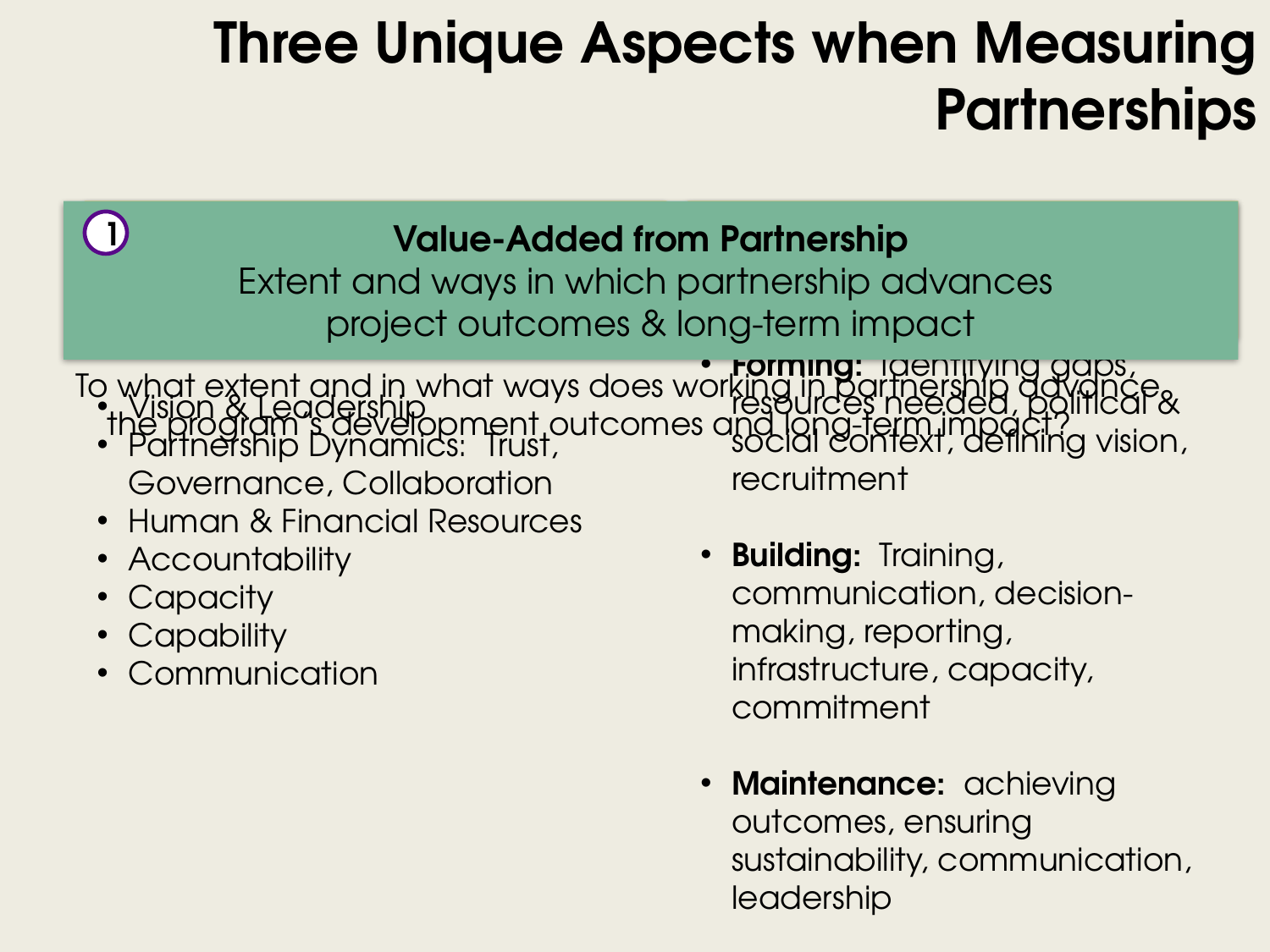

# Three Unique Aspects when Measuring Partnerships
Value-Added from Partnership
Extent and ways in which partnership advances
project outcomes & long-term impact
Strength of the Partnership
Partnership Process
1
2
3
Forming:  Identifying gaps, resources needed, political & social context, defining vision, recruitment

Building:  Training, communication, decision-making, reporting, infrastructure, capacity, commitment

Maintenance:  achieving outcomes, ensuring sustainability, communication, leadership
To what extent and in what ways does working in partnership advance the program’s development outcomes and long-term impact?
Vision & Leadership
Partnership Dynamics:  Trust, Governance, Collaboration
Human & Financial Resources
Accountability
Capacity
Capability
Communication